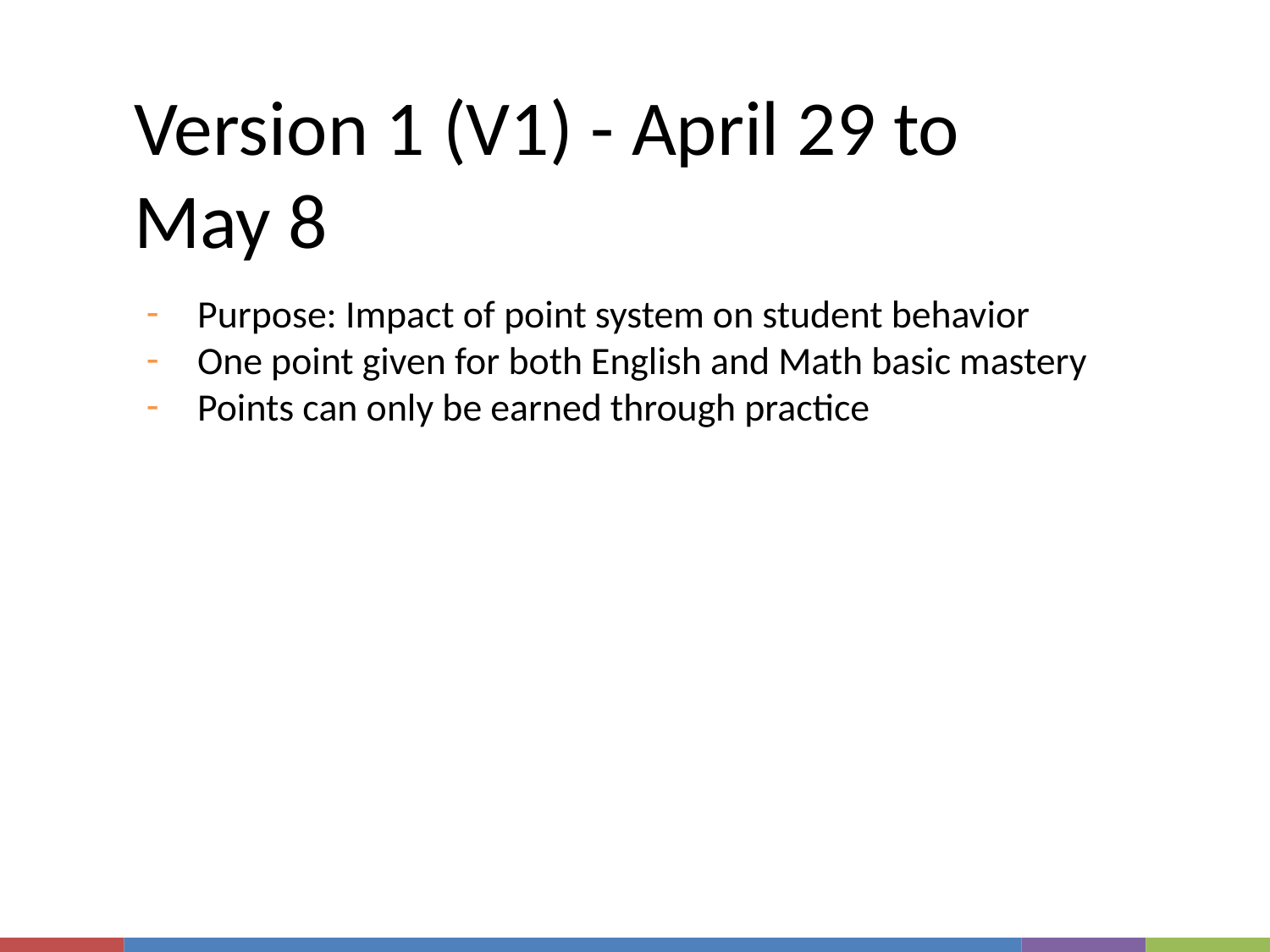

# Version 1 (V1) - April 29 to May 8
Purpose: Impact of point system on student behavior
One point given for both English and Math basic mastery
Points can only be earned through practice